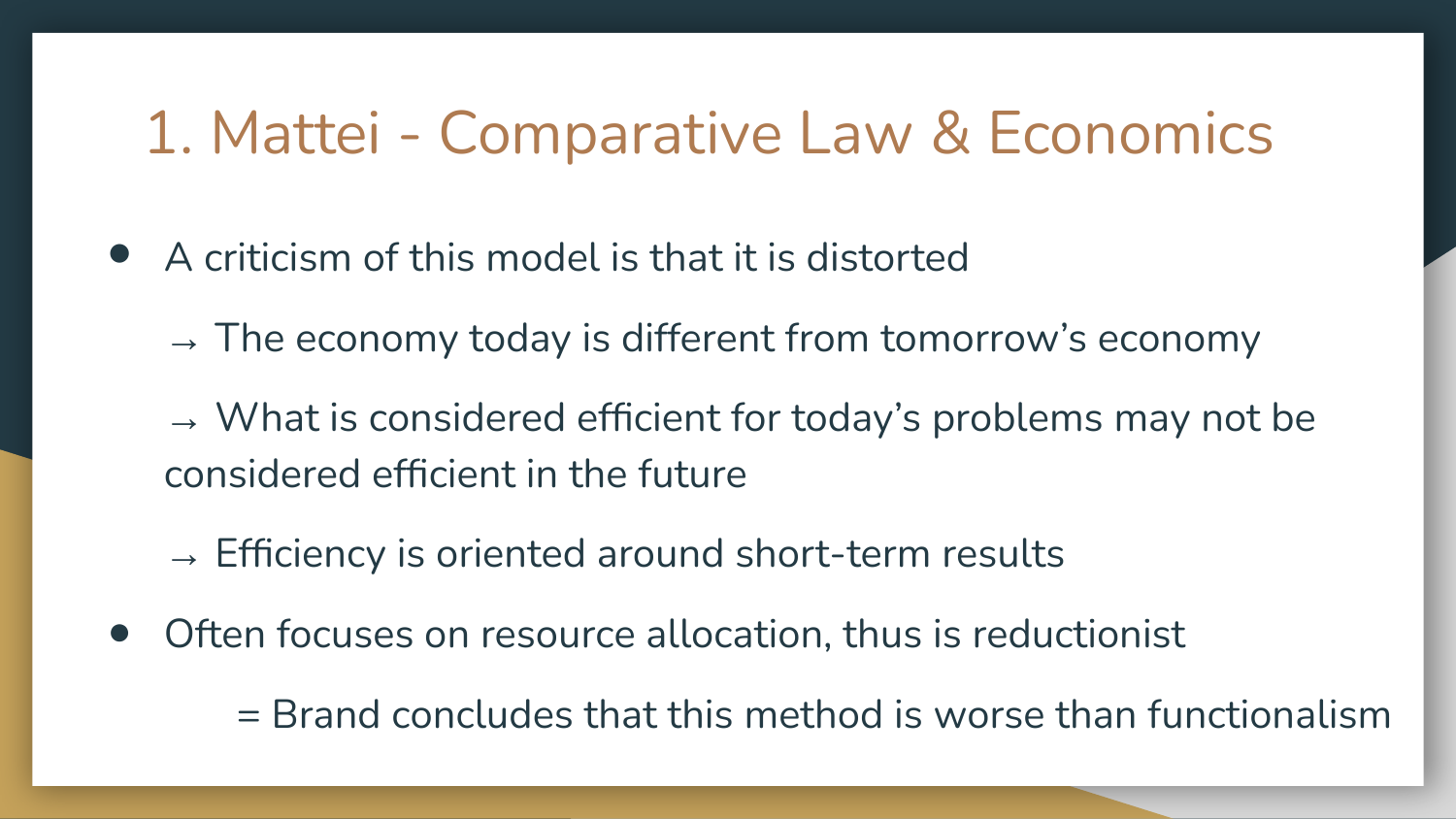

# Mattei - Comparative Law & Economics
A criticism of this model is that it is distorted
→ The economy today is different from tomorrow’s economy
→ What is considered efficient for today’s problems may not be considered efficient in the future
→ Efficiency is oriented around short-term results
Often focuses on resource allocation, thus is reductionist
= Brand concludes that this method is worse than functionalism